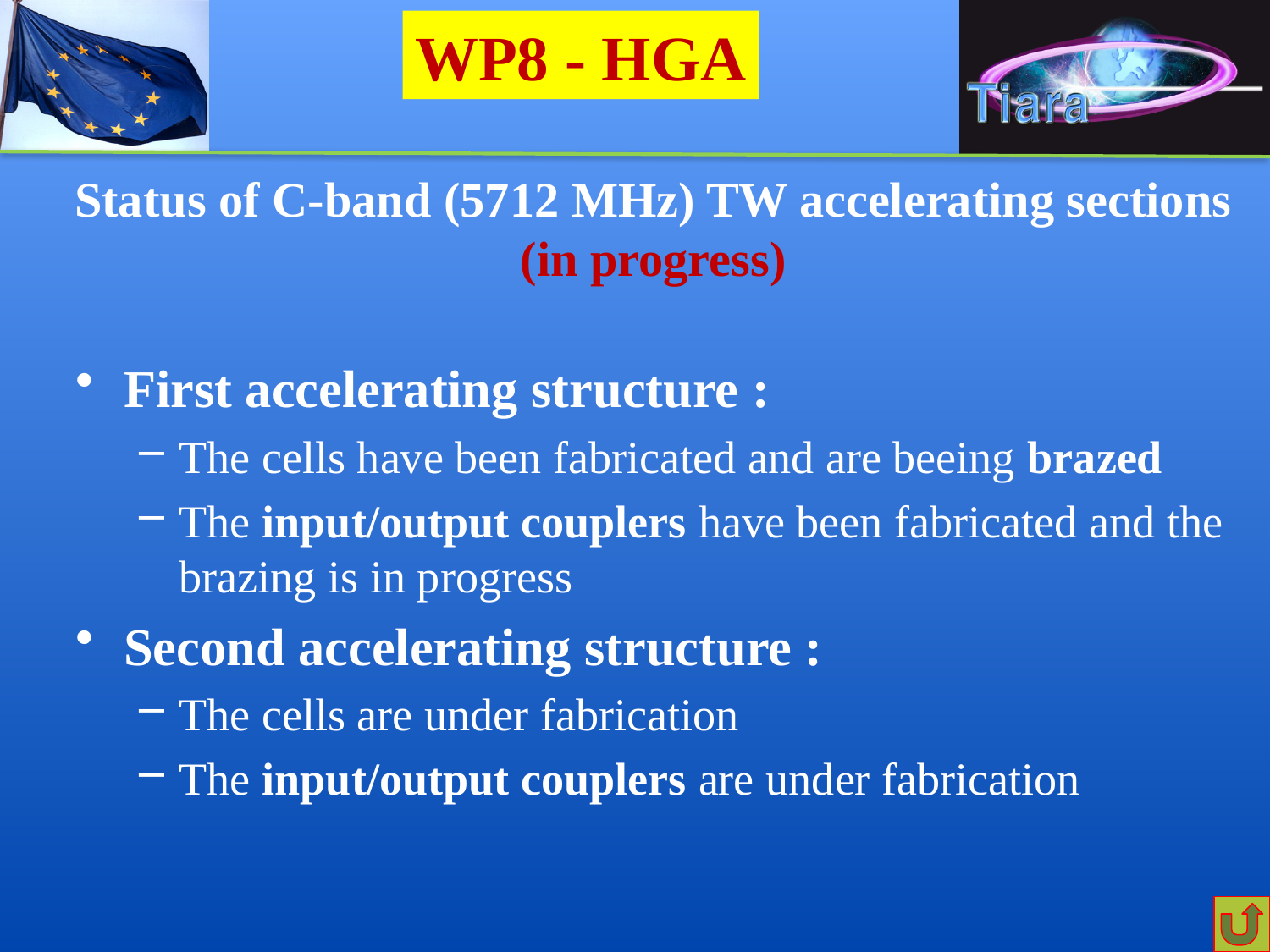

WP8 - HGA
Status of C-band (5712 MHz) TW accelerating sections
(in progress)
First accelerating structure :
The cells have been fabricated and are beeing brazed
The input/output couplers have been fabricated and the brazing is in progress
Second accelerating structure :
The cells are under fabrication
The input/output couplers are under fabrication